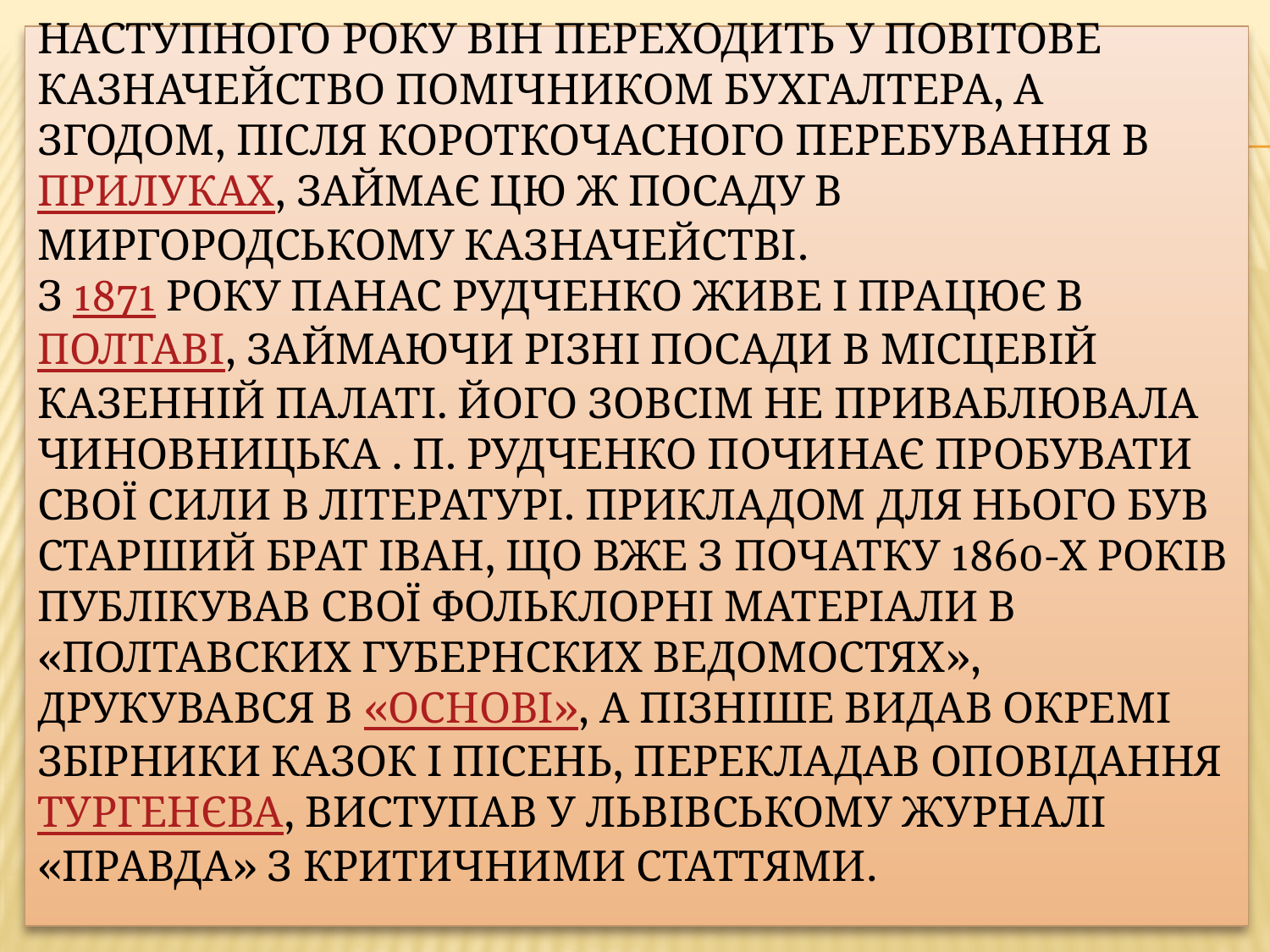

# Наступного року він переходить у повітове казначейство помічником бухгалтера, а згодом, після короткочасного перебування в Прилуках, займає цю ж посаду в Миргородському казначействі. З 1871 року Панас Рудченко живе і працює в Полтаві, займаючи різні посади в місцевій казенній палаті. Його зовсім не приваблювала чиновницька . П. Рудченко починає пробувати свої сили в літературі. Прикладом для нього був старший брат Іван, що вже з початку 1860-х років публікував свої фольклорні матеріали в «Полтавских губернских ведомостях», друкувався в «Основі», а пізніше видав окремі збірники казок і пісень, перекладав оповідання Тургенєва, виступав у львівському журналі «Правда» з критичними статтями.